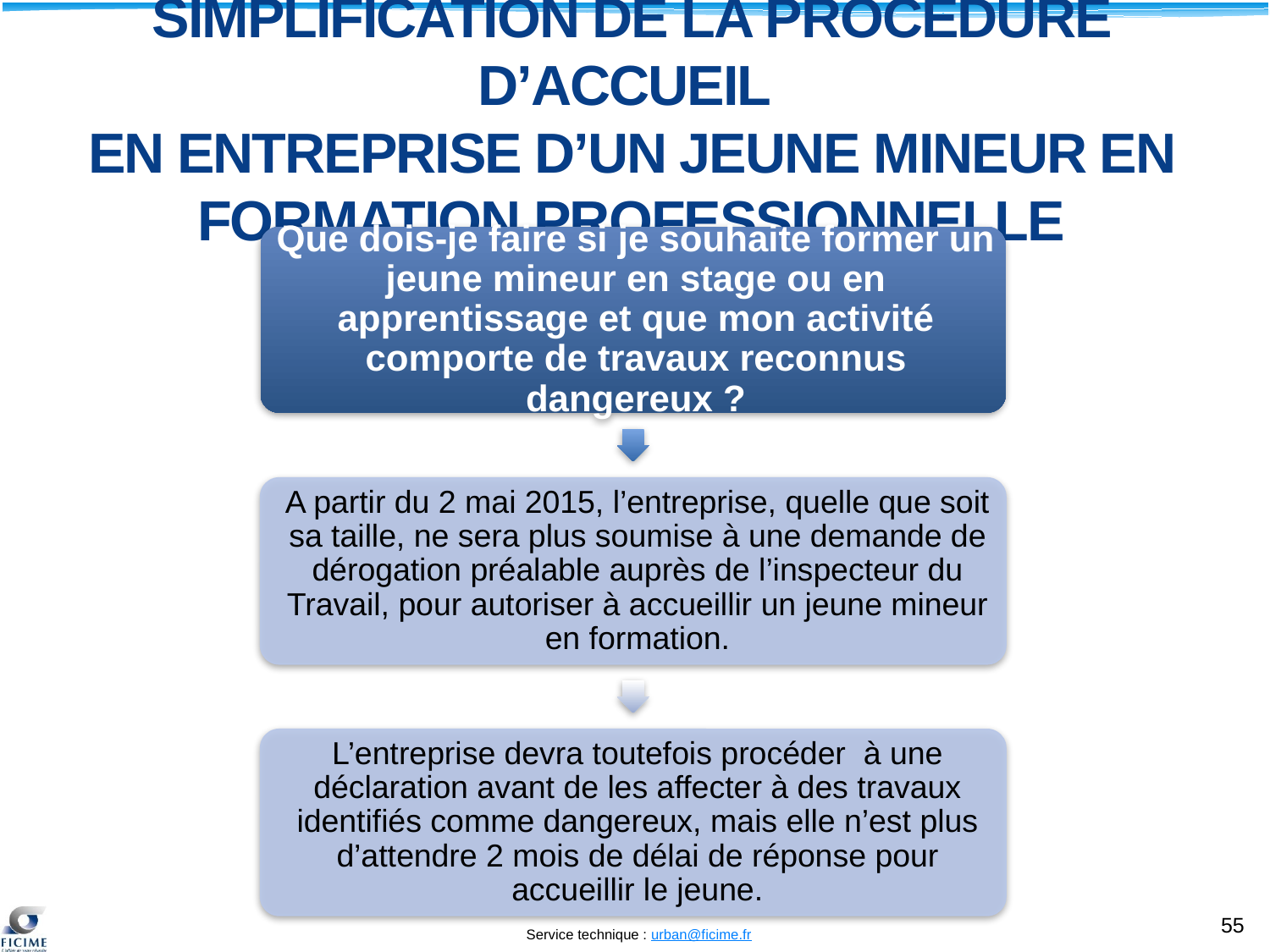

SIMPLIFICATION DE LA PROCÉDURE D’ACCUEIL
EN ENTREPRISE D’UN JEUNE MINEUR EN FORMATION PROFESSIONNELLE
Que dois-je faire si je souhaite former un jeune mineur en stage ou en apprentissage et que mon activité comporte de travaux reconnus dangereux ?
A partir du 2 mai 2015, l’entreprise, quelle que soit sa taille, ne sera plus soumise à une demande de dérogation préalable auprès de l’inspecteur du Travail, pour autoriser à accueillir un jeune mineur en formation.
L’entreprise devra toutefois procéder  à une déclaration avant de les affecter à des travaux identifiés comme dangereux, mais elle n’est plus d’attendre 2 mois de délai de réponse pour accueillir le jeune.